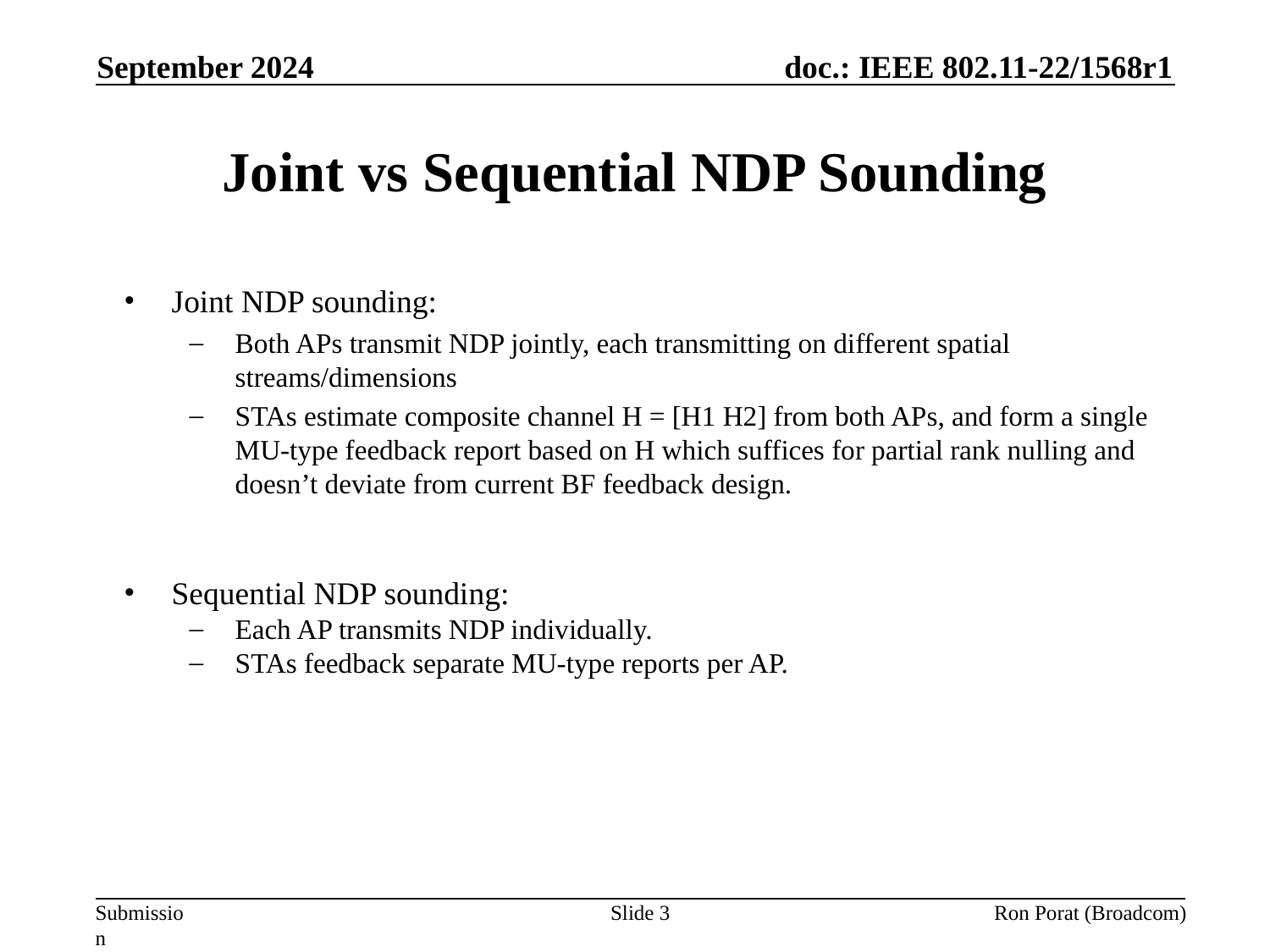

September 2024
# Joint vs Sequential NDP Sounding
Joint NDP sounding:
Both APs transmit NDP jointly, each transmitting on different spatial streams/dimensions
STAs estimate composite channel H = [H1 H2] from both APs, and form a single MU-type feedback report based on H which suffices for partial rank nulling and doesn’t deviate from current BF feedback design.

Sequential NDP sounding:
Each AP transmits NDP individually.
STAs feedback separate MU-type reports per AP.
Slide 3
Ron Porat (Broadcom)